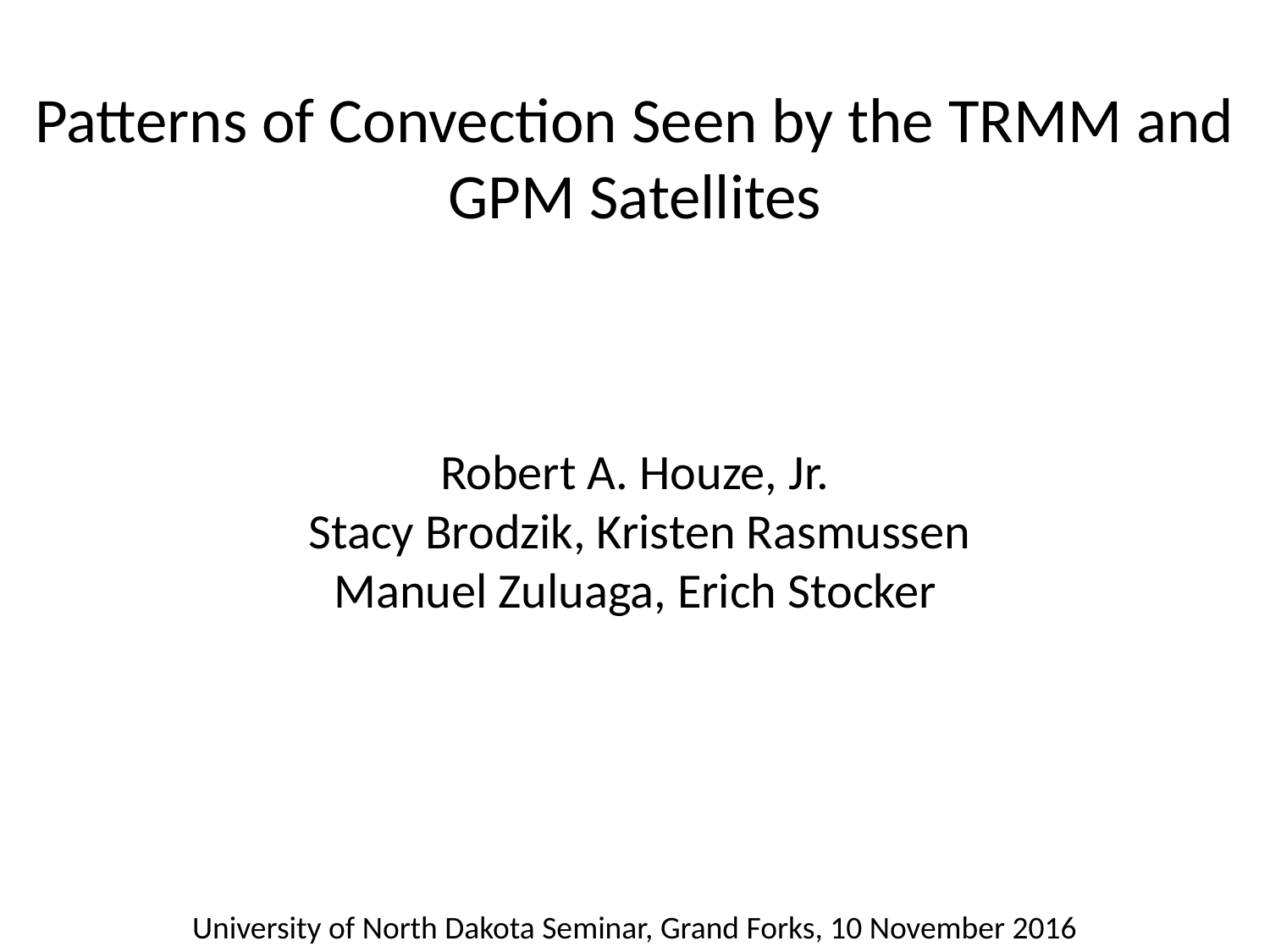

Patterns of Convection Seen by the TRMM and GPM Satellites
Robert A. Houze, Jr.
 Stacy Brodzik, Kristen Rasmussen
Manuel Zuluaga, Erich Stocker
University of North Dakota Seminar, Grand Forks, 10 November 2016